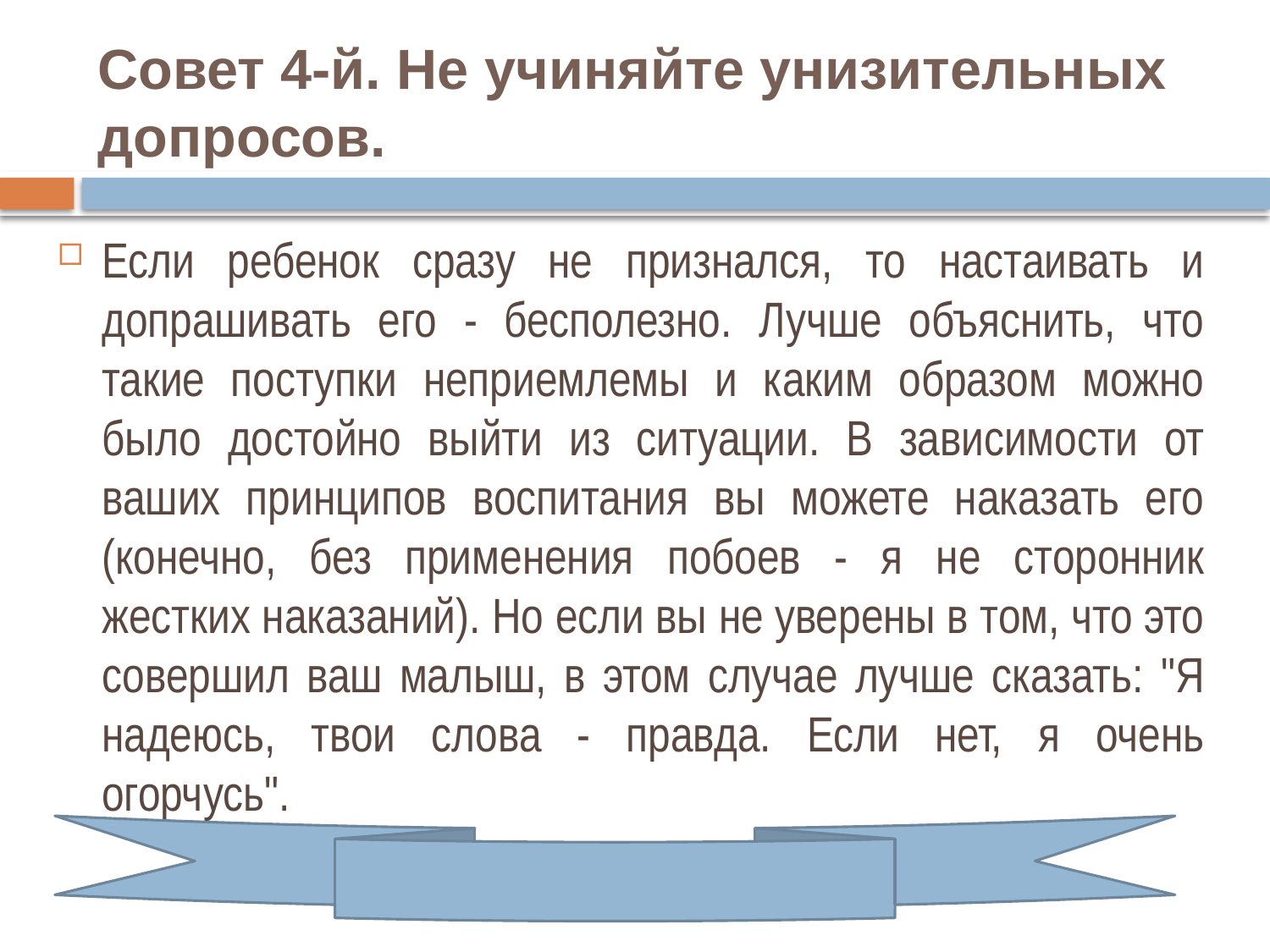

# Совет 4-й. Не учиняйте унизительных допросов.
Если ребенок сразу не признался, то настаивать и допрашивать его - бесполезно. Лучше объяснить, что такие поступки неприемлемы и каким образом можно было достойно выйти из ситуации. В зависимости от ваших принципов воспитания вы можете наказать его (конечно, без применения побоев - я не сторонник жестких наказаний). Но если вы не уверены в том, что это совершил ваш малыш, в этом случае лучше сказать: "Я надеюсь, твои слова - правда. Если нет, я очень огорчусь".